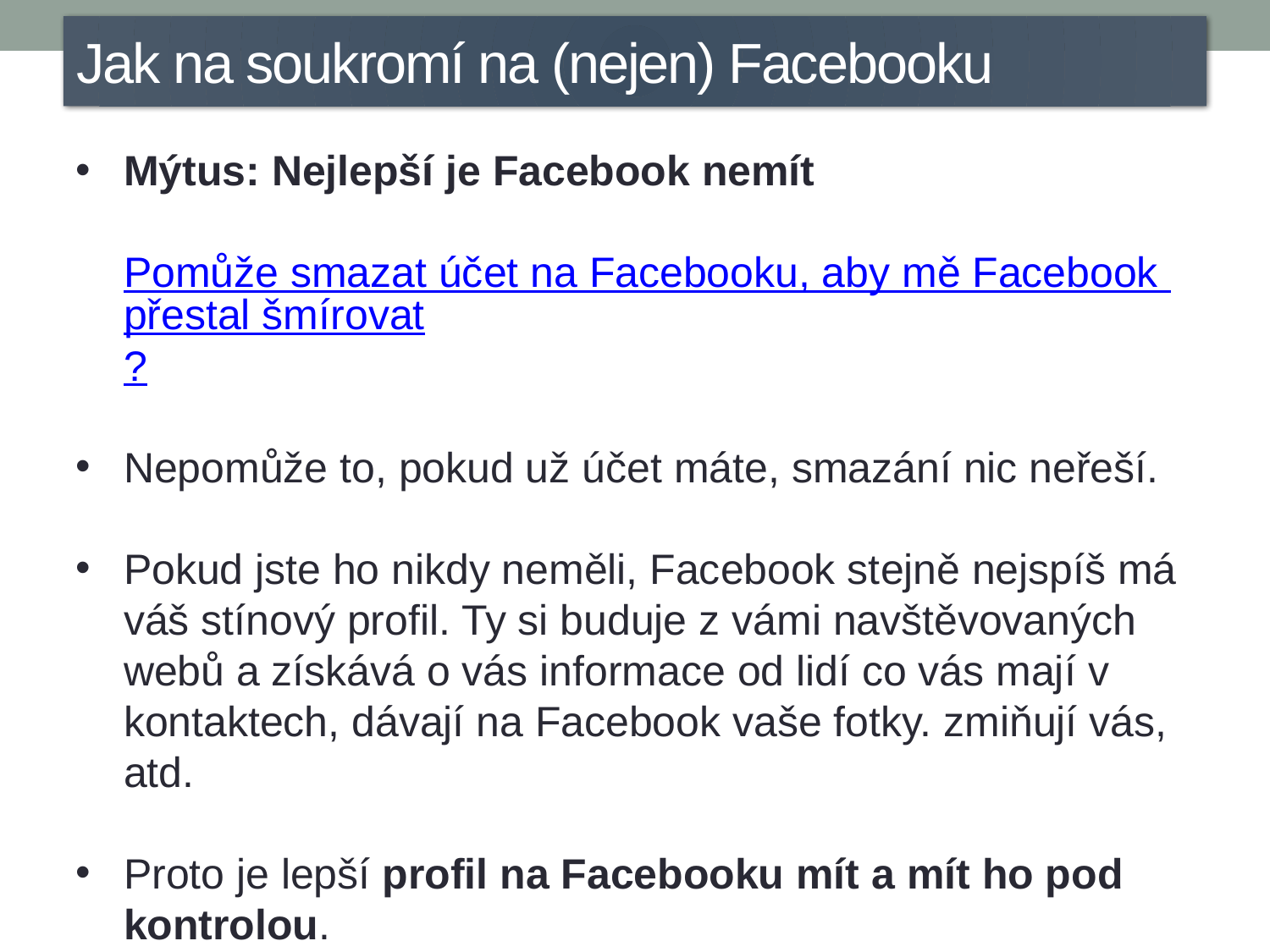

Jak na soukromí na (nejen) Facebooku
Mýtus: Nejlepší je Facebook nemít

Pomůže smazat účet na Facebooku, aby mě Facebook přestal šmírovat?

Nepomůže to, pokud už účet máte, smazání nic neřeší.

Pokud jste ho nikdy neměli, Facebook stejně nejspíš má váš stínový profil. Ty si buduje z vámi navštěvovaných webů a získává o vás informace od lidí co vás mají v kontaktech, dávají na Facebook vaše fotky. zmiňují vás, atd.

Proto je lepší profil na Facebooku mít a mít ho pod kontrolou.